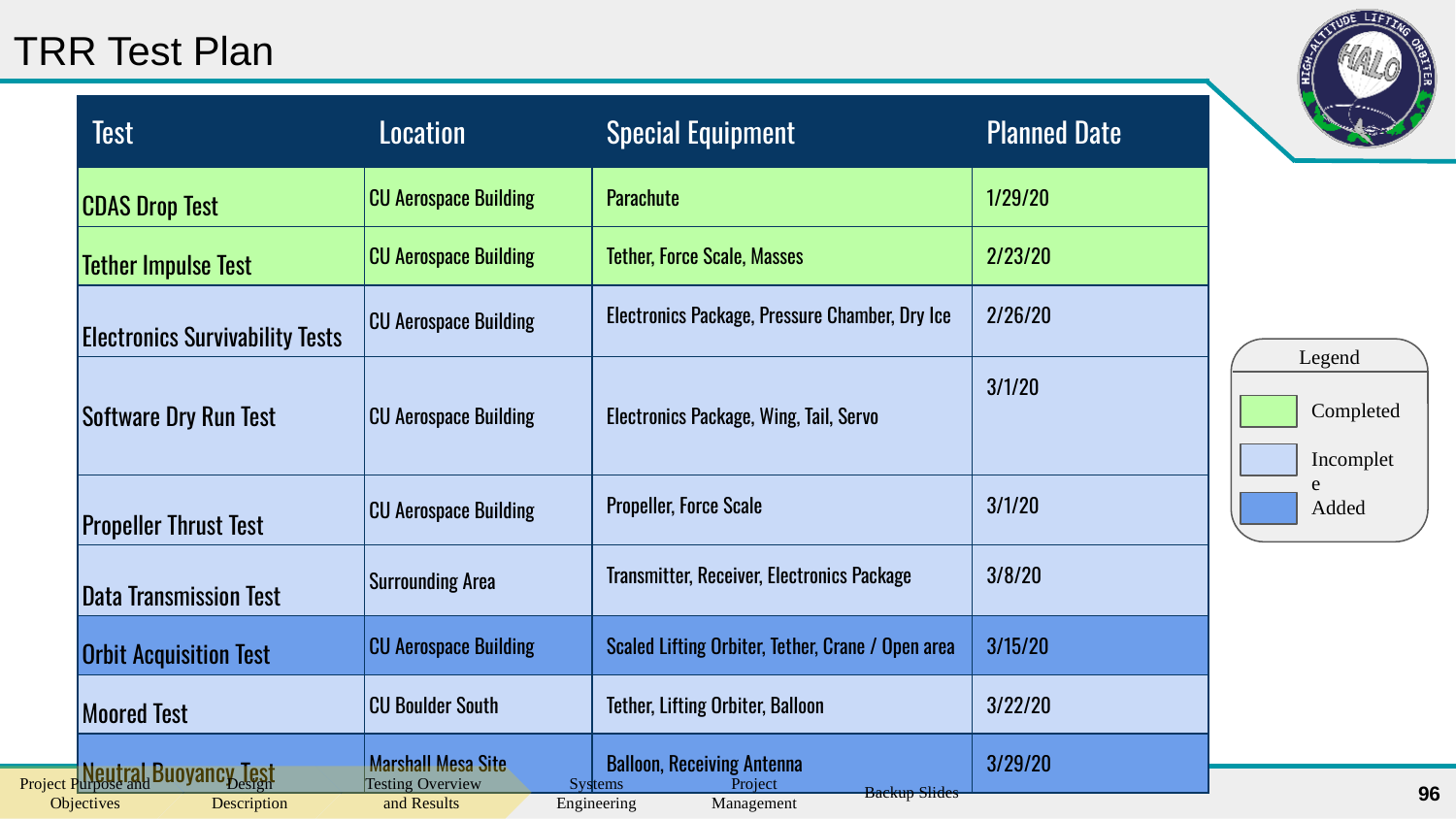

# TRR Test Plan
| Test | Location | Special Equipment | Planned Date |
| --- | --- | --- | --- |
| CDAS Drop Test | CU Aerospace Building | Parachute | 1/29/20 |
| Tether Impulse Test | CU Aerospace Building | Tether, Force Scale, Masses | 2/23/20 |
| Electronics Survivability Tests | CU Aerospace Building | Electronics Package, Pressure Chamber, Dry Ice | 2/26/20 |
| Software Dry Run Test | CU Aerospace Building | Electronics Package, Wing, Tail, Servo | 3/1/20 |
| Propeller Thrust Test | CU Aerospace Building | Propeller, Force Scale | 3/1/20 |
| Data Transmission Test | Surrounding Area | Transmitter, Receiver, Electronics Package | 3/8/20 |
| Orbit Acquisition Test | CU Aerospace Building | Scaled Lifting Orbiter, Tether, Crane / Open area | 3/15/20 |
| Moored Test | CU Boulder South | Tether, Lifting Orbiter, Balloon | 3/22/20 |
| Neutral Buoyancy Test | Marshall Mesa Site | Balloon, Receiving Antenna | 3/29/20 |
Legend

Completed

Incomplete

Added

96
Backup Slides
Project Purpose and Objectives
Design Description
Testing Overview and Results
Systems Engineering
Project Management